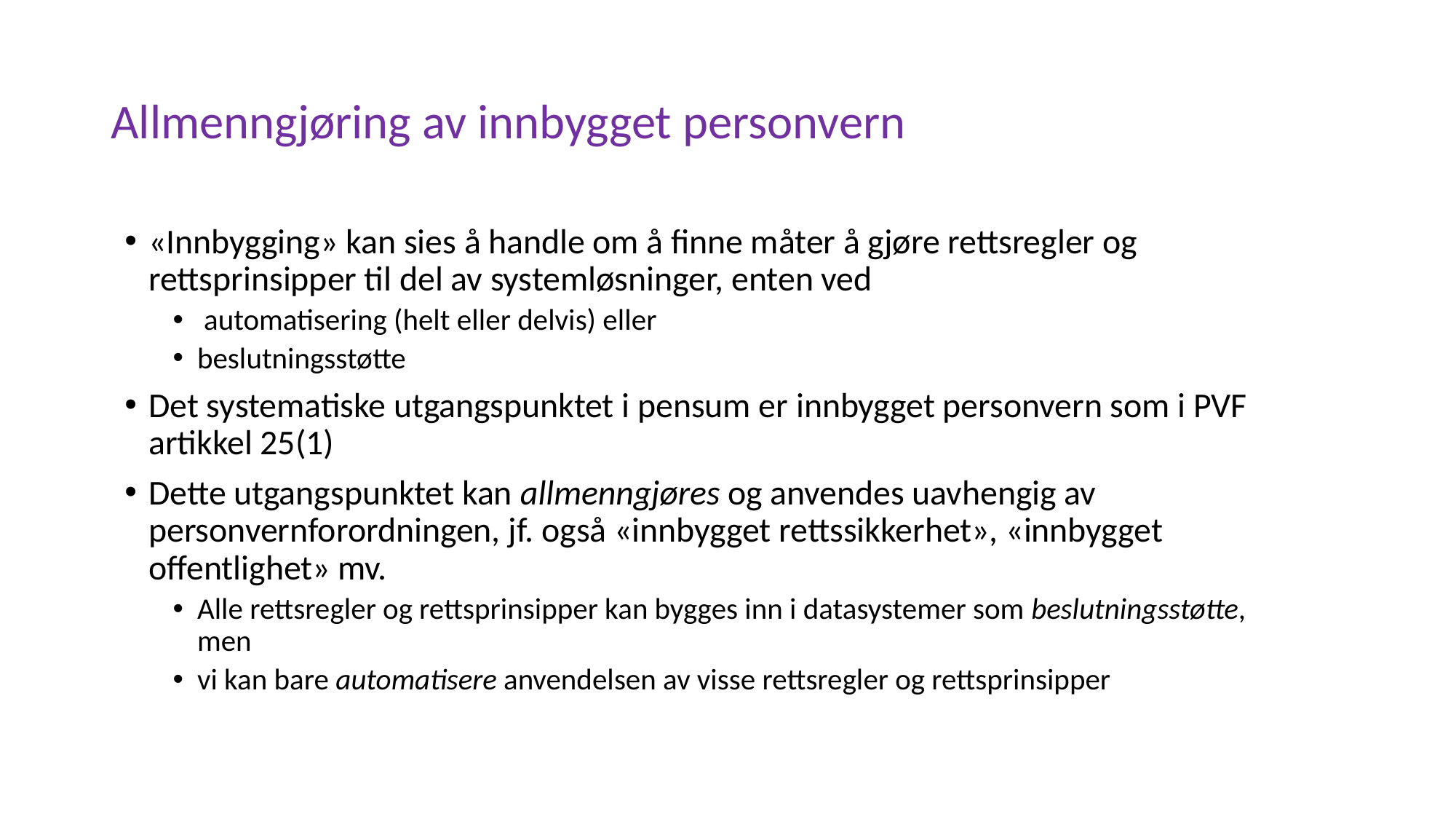

# Allmenngjøring av innbygget personvern
«Innbygging» kan sies å handle om å finne måter å gjøre rettsregler og rettsprinsipper til del av systemløsninger, enten ved
 automatisering (helt eller delvis) eller
beslutningsstøtte
Det systematiske utgangspunktet i pensum er innbygget personvern som i PVF artikkel 25(1)
Dette utgangspunktet kan allmenngjøres og anvendes uavhengig av personvernforordningen, jf. også «innbygget rettssikkerhet», «innbygget offentlighet» mv.
Alle rettsregler og rettsprinsipper kan bygges inn i datasystemer som beslutningsstøtte, men
vi kan bare automatisere anvendelsen av visse rettsregler og rettsprinsipper